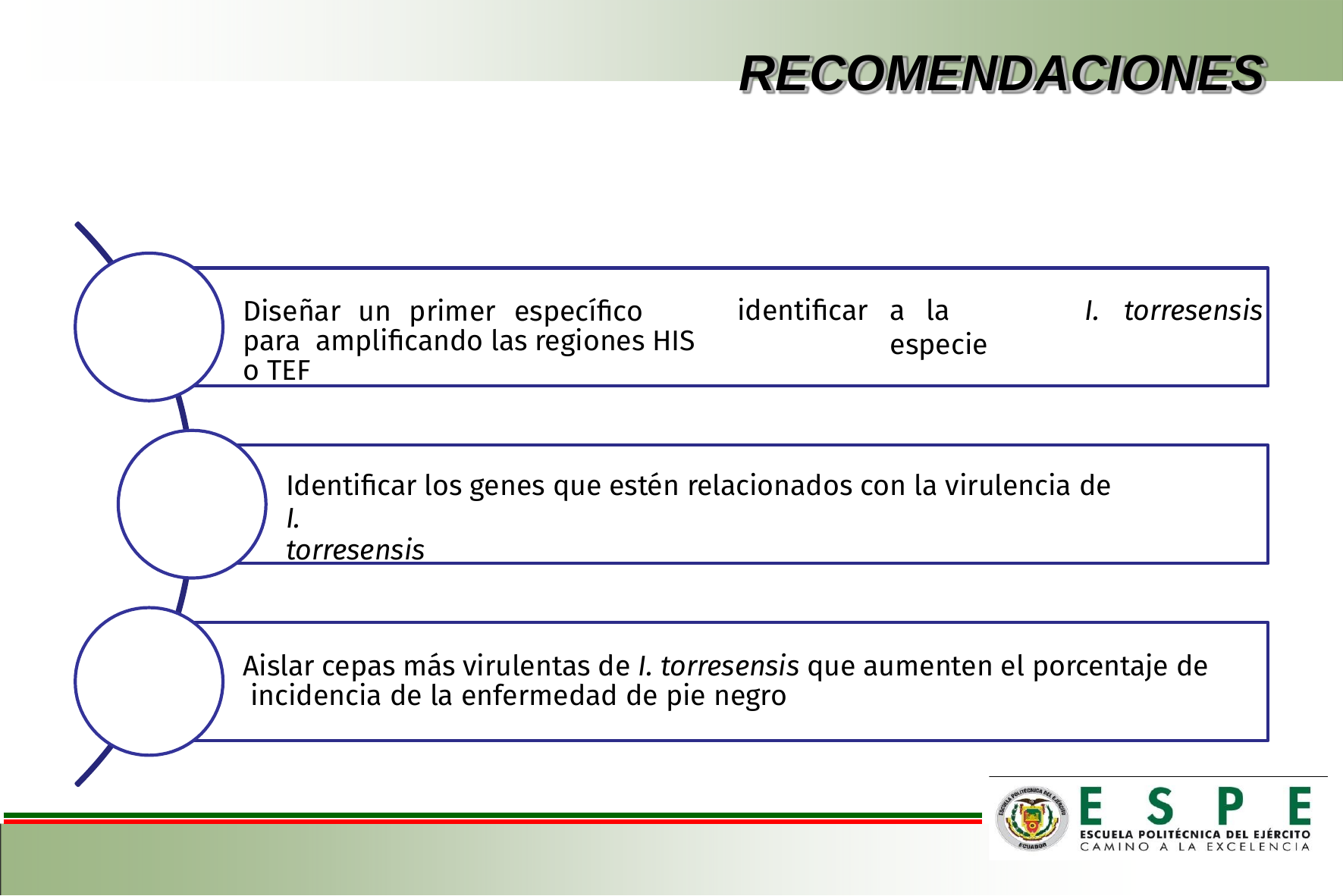

# RECOMENDACIONES

identificar
a	la	especie
I.	torresensis
Diseñar	un	primer	específico	para  amplificando las regiones HIS o TEF

Identificar los genes que estén relacionados con la virulencia de I.
torresensis

Aislar cepas más virulentas de I. torresensis que aumenten el porcentaje de  incidencia de la enfermedad de pie negro